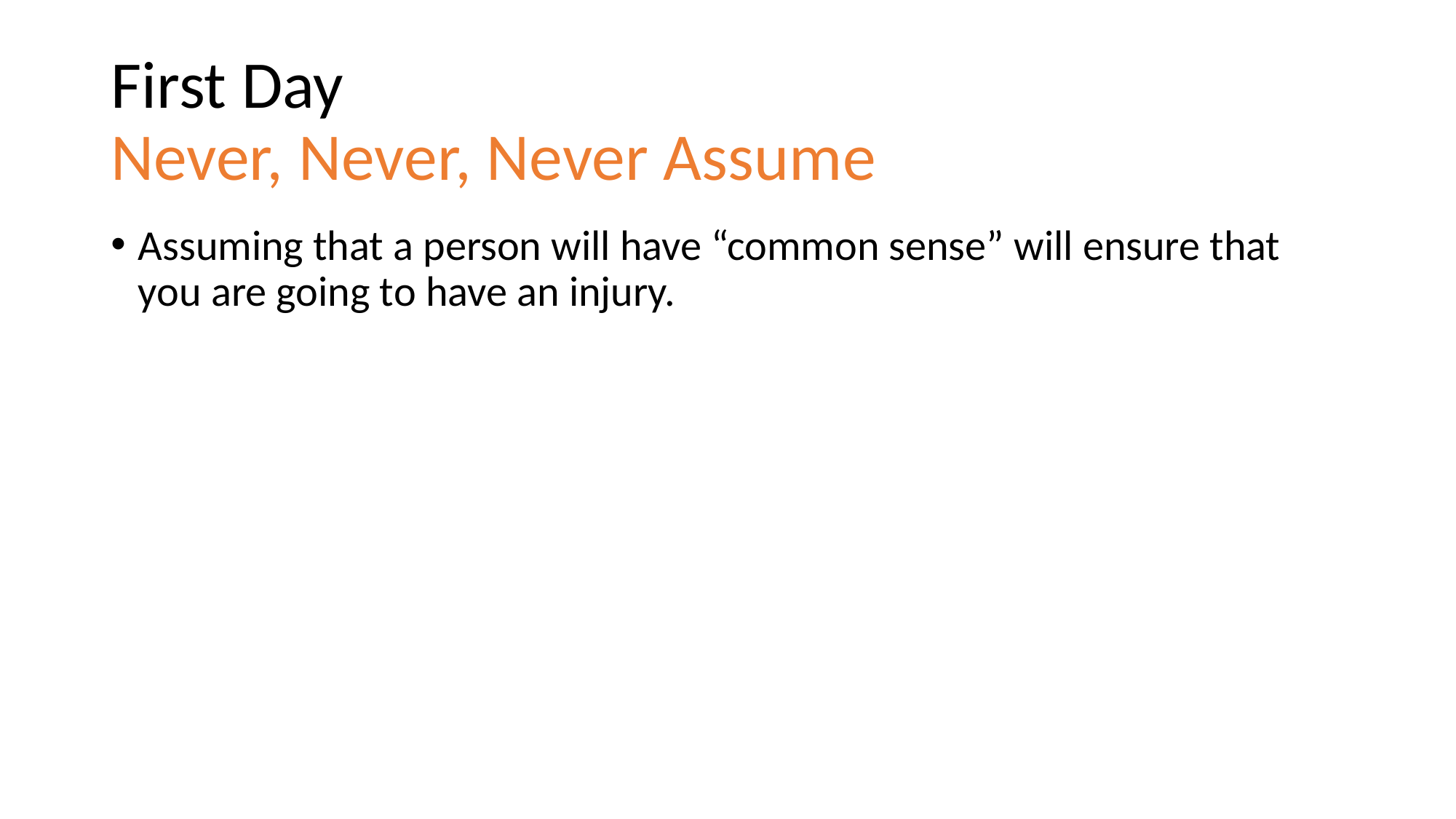

# First Day Never, Never, Never Assume
Assuming that a person will have “common sense” will ensure that you are going to have an injury.